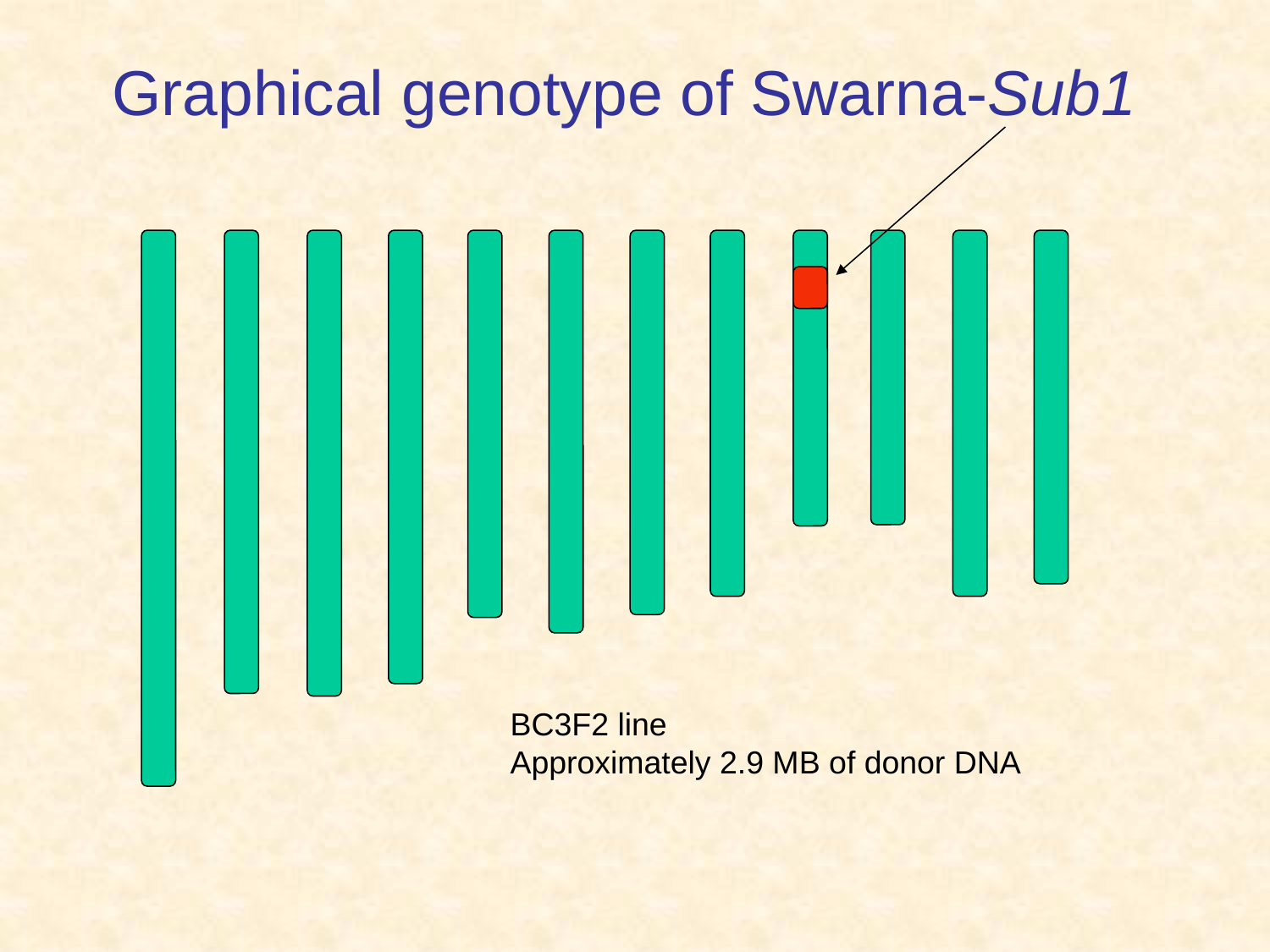

# Graphical genotype of Swarna-Sub1

BC3F2 line
Approximately 2.9 MB of donor DNA